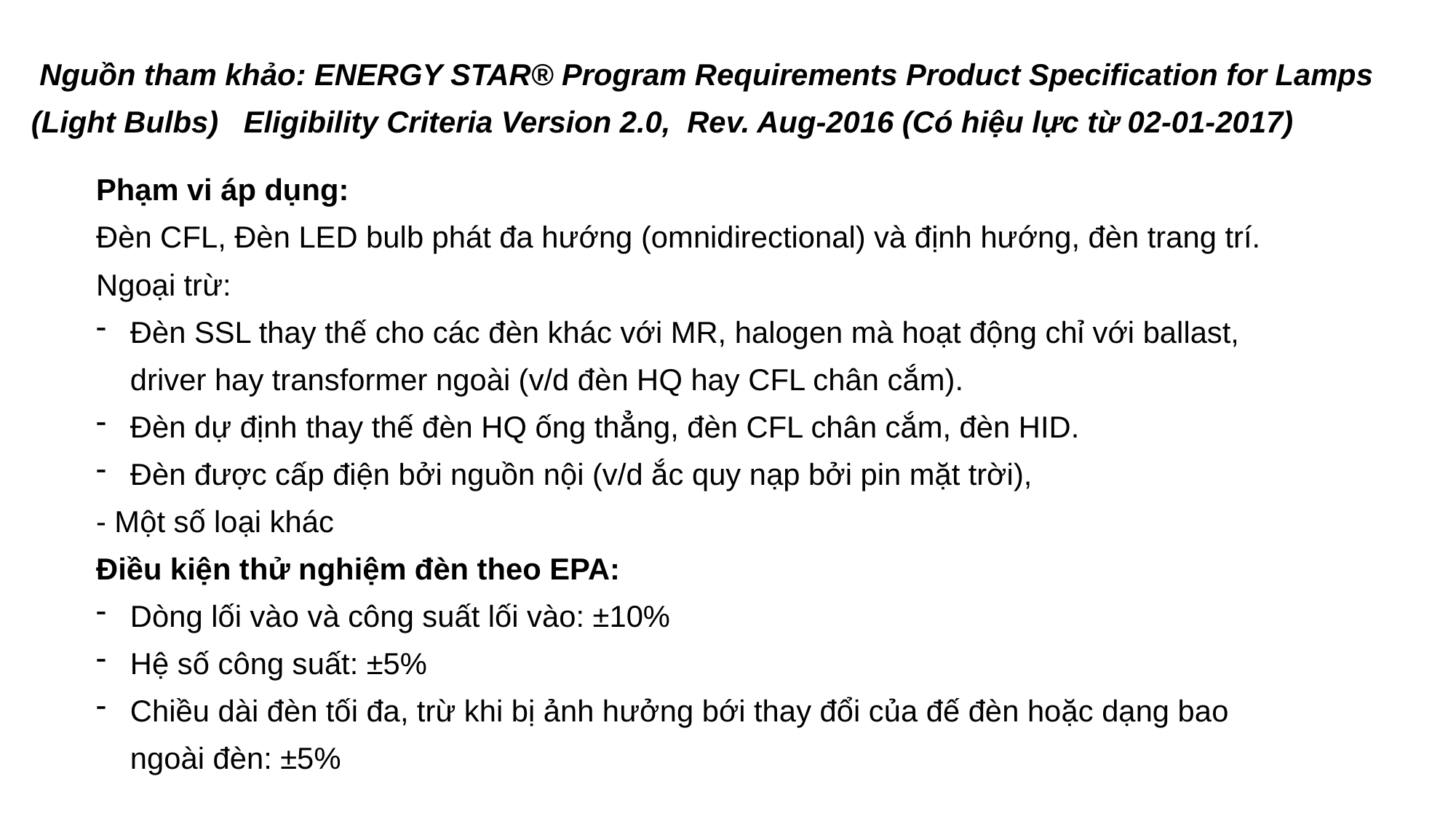

Nguồn tham khảo: ENERGY STAR® Program Requirements Product Specification for Lamps (Light Bulbs)   Eligibility Criteria Version 2.0,  Rev. Aug-2016 (Có hiệu lực từ 02-01-2017)
Phạm vi áp dụng:
Đèn CFL, Đèn LED bulb phát đa hướng (omnidirectional) và định hướng, đèn trang trí.
Ngoại trừ:
Đèn SSL thay thế cho các đèn khác với MR, halogen mà hoạt động chỉ với ballast, driver hay transformer ngoài (v/d đèn HQ hay CFL chân cắm).
Đèn dự định thay thế đèn HQ ống thẳng, đèn CFL chân cắm, đèn HID.
Đèn được cấp điện bởi nguồn nội (v/d ắc quy nạp bởi pin mặt trời),
- Một số loại khác
Điều kiện thử nghiệm đèn theo EPA:
Dòng lối vào và công suất lối vào: ±10%
Hệ số công suất: ±5%
Chiều dài đèn tối đa, trừ khi bị ảnh hưởng bới thay đổi của đế đèn hoặc dạng bao ngoài đèn: ±5%